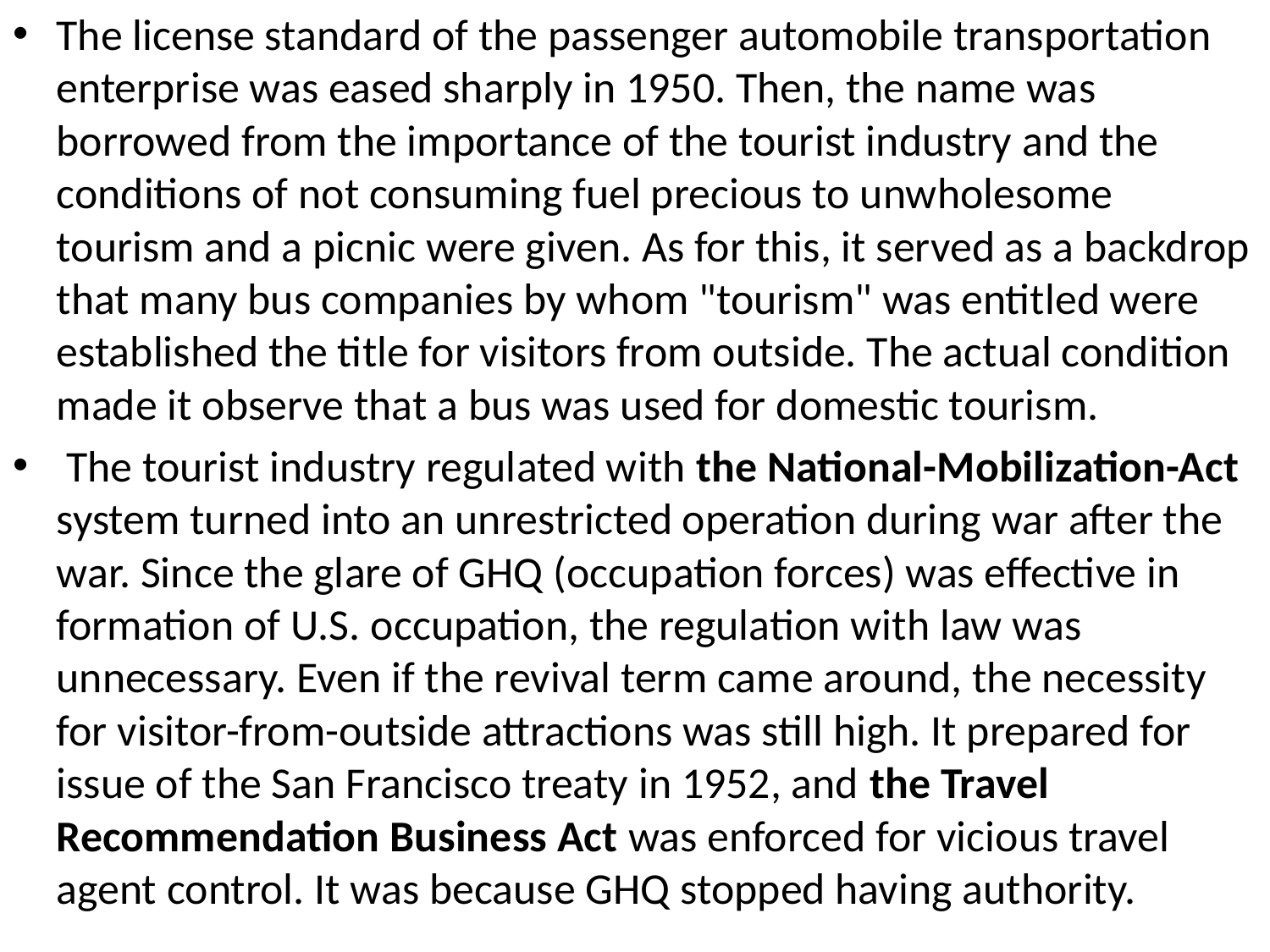

The license standard of the passenger automobile transportation enterprise was eased sharply in 1950. Then, the name was borrowed from the importance of the tourist industry and the conditions of not consuming fuel precious to unwholesome tourism and a picnic were given. As for this, it served as a backdrop that many bus companies by whom "tourism" was entitled were established the title for visitors from outside. The actual condition made it observe that a bus was used for domestic tourism.
 The tourist industry regulated with the National-Mobilization-Act system turned into an unrestricted operation during war after the war. Since the glare of GHQ (occupation forces) was effective in formation of U.S. occupation, the regulation with law was unnecessary. Even if the revival term came around, the necessity for visitor-from-outside attractions was still high. It prepared for issue of the San Francisco treaty in 1952, and the Travel Recommendation Business Act was enforced for vicious travel agent control. It was because GHQ stopped having authority.